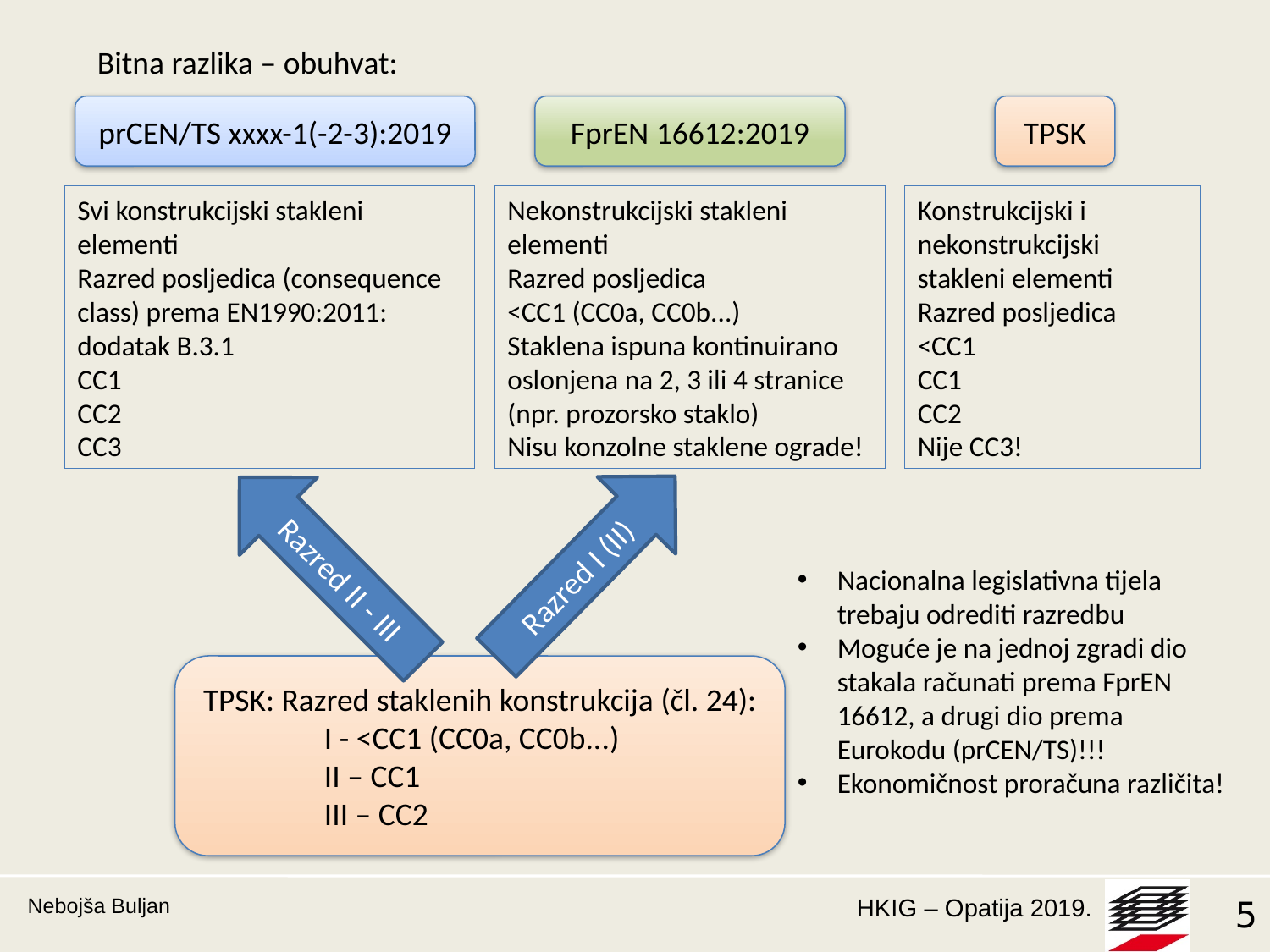

Bitna razlika – obuhvat:
prCEN/TS xxxx-1(-2-3):2019
FprEN 16612:2019
TPSK
Svi konstrukcijski stakleni elementi
Razred posljedica (consequence class) prema EN1990:2011: dodatak B.3.1
CC1
CC2
CC3
Nekonstrukcijski stakleni elementi
Razred posljedica
<CC1 (CC0a, CC0b...)
Staklena ispuna kontinuirano oslonjena na 2, 3 ili 4 stranice (npr. prozorsko staklo)
Nisu konzolne staklene ograde!
Konstrukcijski i nekonstrukcijski stakleni elementi
Razred posljedica
<CC1
CC1
CC2
Nije CC3!
Razred I (II)
Razred II - III
Nacionalna legislativna tijela trebaju odrediti razredbu
Moguće je na jednoj zgradi dio stakala računati prema FprEN 16612, a drugi dio prema Eurokodu (prCEN/TS)!!!
Ekonomičnost proračuna različita!
TPSK: Razred staklenih konstrukcija (čl. 24):
	I - <CC1 (CC0a, CC0b...)
	II – CC1
	III – CC2
Nebojša Buljan
5